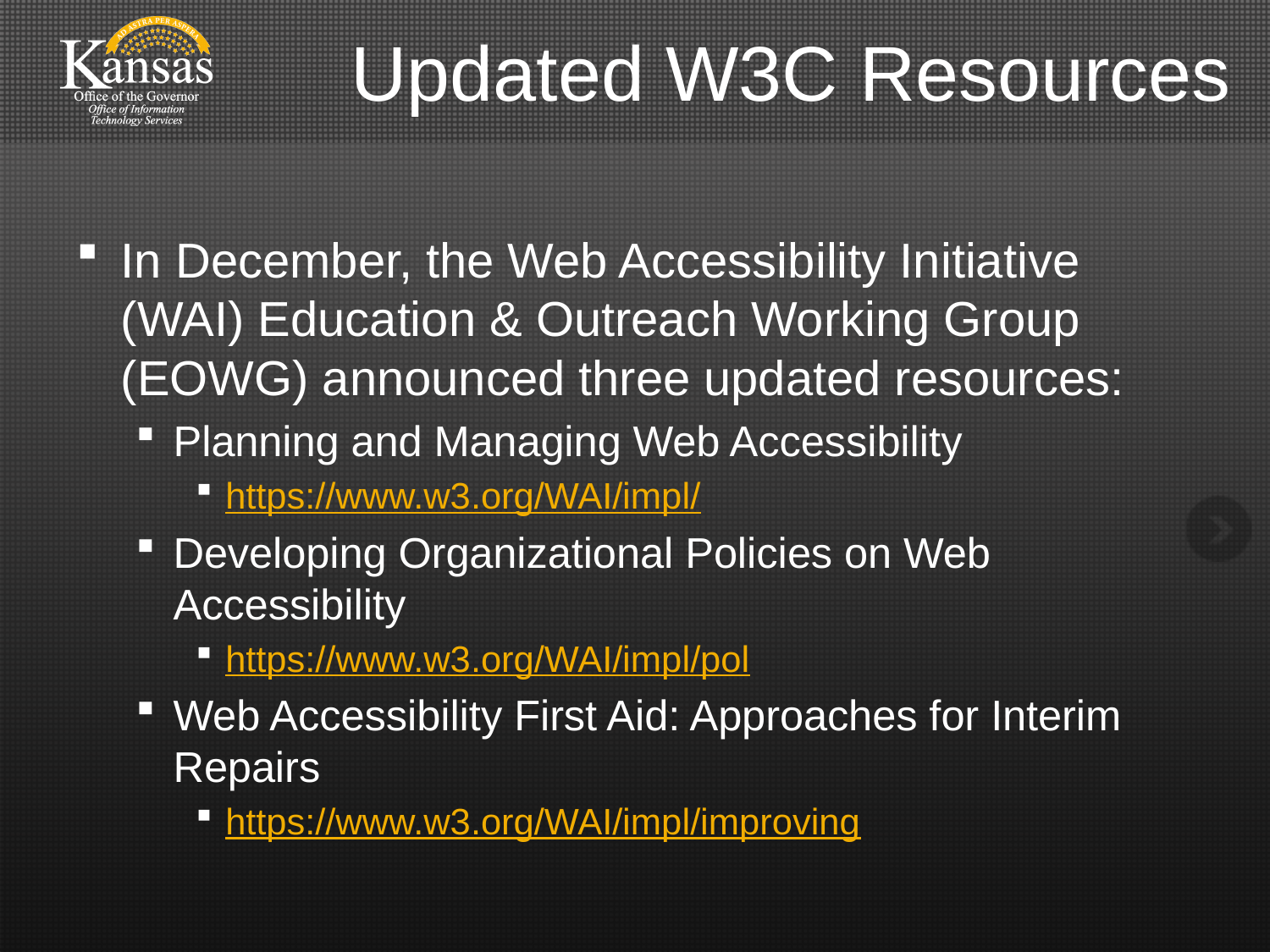

# Updated W3C Resources
In December, the Web Accessibility Initiative (WAI) Education & Outreach Working Group (EOWG) announced three updated resources:
Planning and Managing Web Accessibility
https://www.w3.org/WAI/impl/
Developing Organizational Policies on Web Accessibility
https://www.w3.org/WAI/impl/pol
Web Accessibility First Aid: Approaches for Interim Repairs
https://www.w3.org/WAI/impl/improving